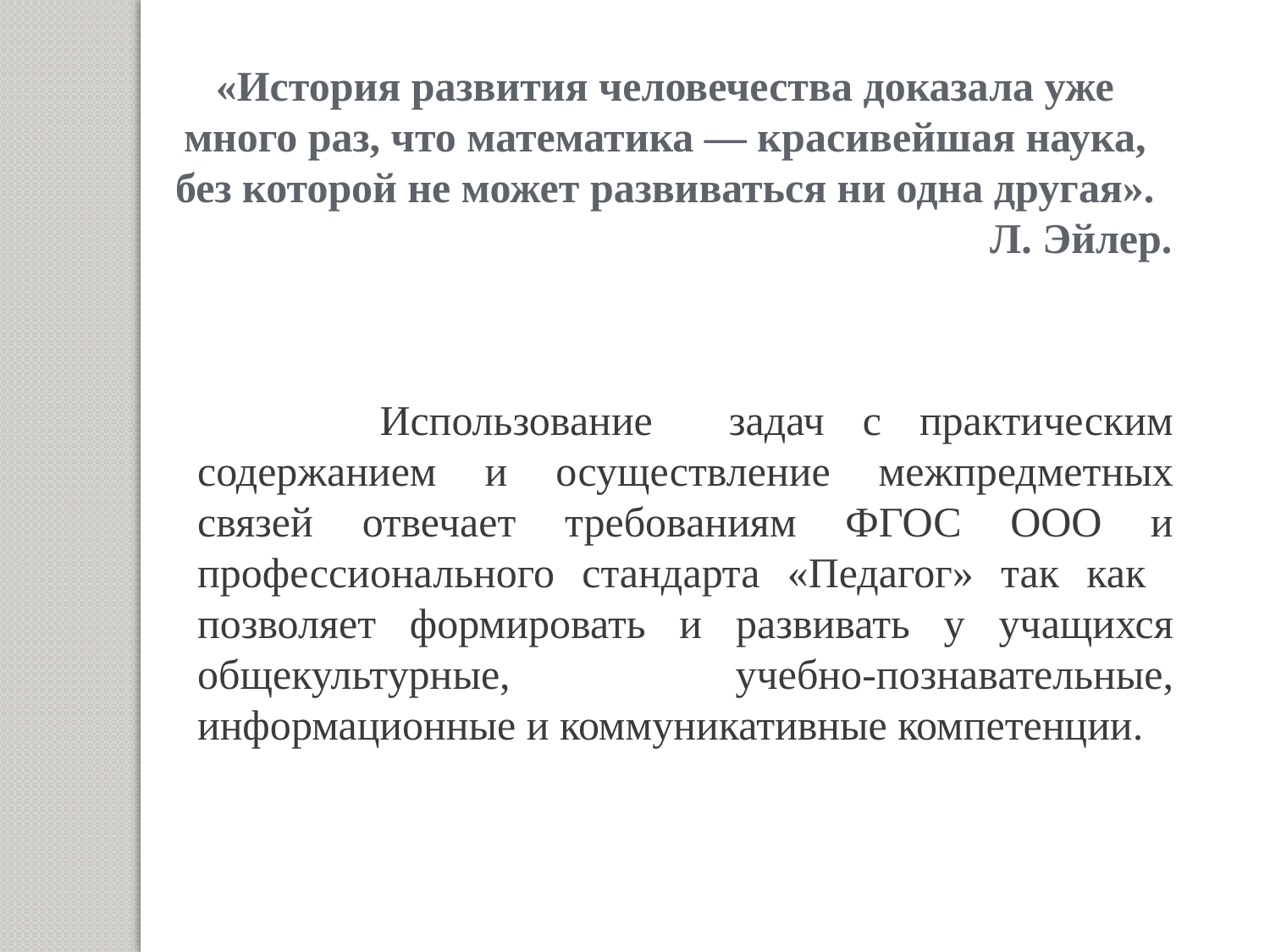

«История развития человечества доказала уже много раз, что математика — красивейшая наука, без которой не может развиваться ни одна другая».
Л. Эйлер.
     Использование  задач с практическим содержанием и осуществление межпредметных связей отвечает требованиям ФГОС ООО и профессионального стандарта «Педагог» так как  позволяет формировать и развивать у учащихся общекультурные, учебно-познавательные, информационные и коммуникативные компетенции.